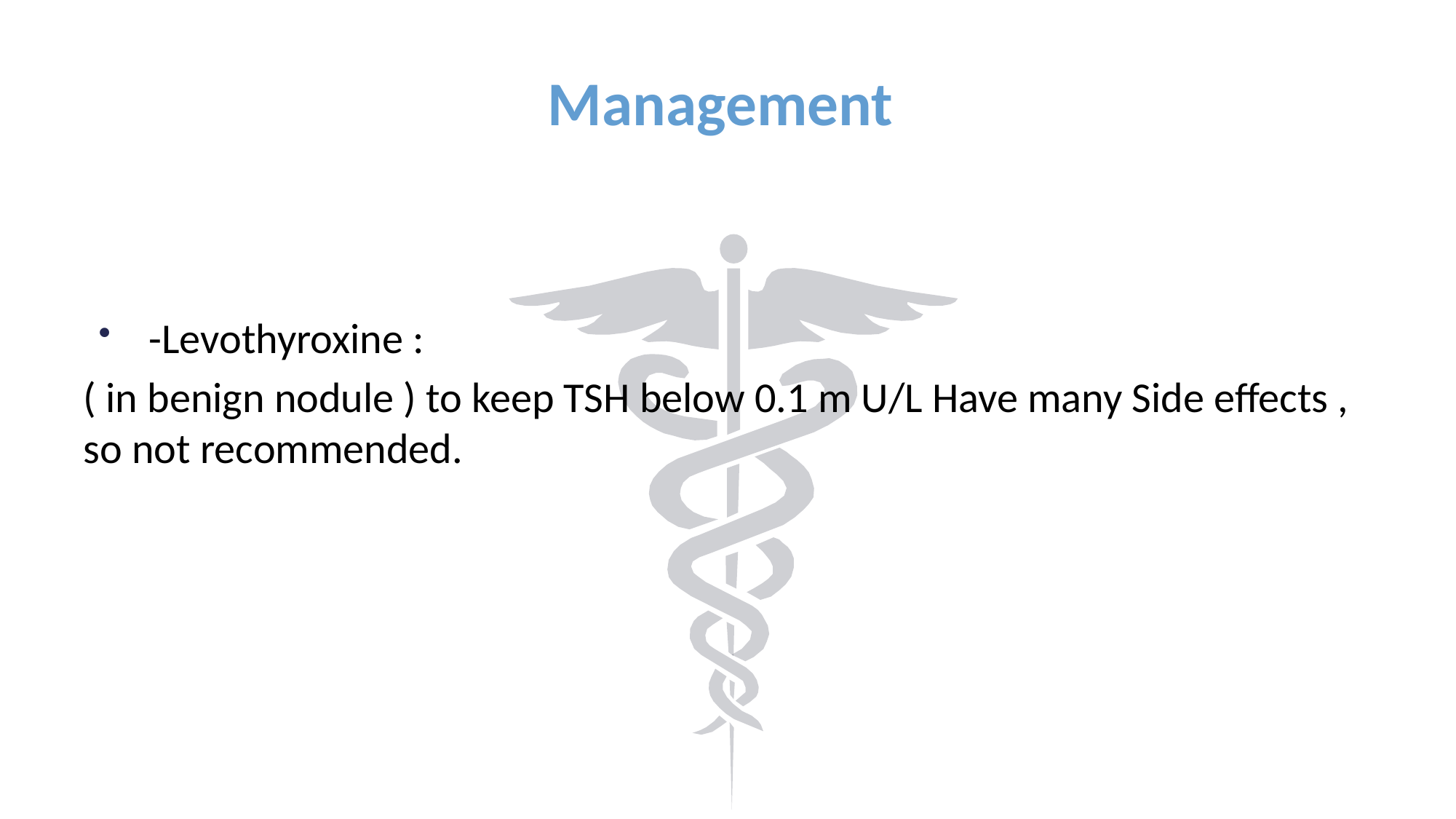

# Management
-Levothyroxine :
( in benign nodule ) to keep TSH below 0.1 m U/L Have many Side effects , so not recommended.